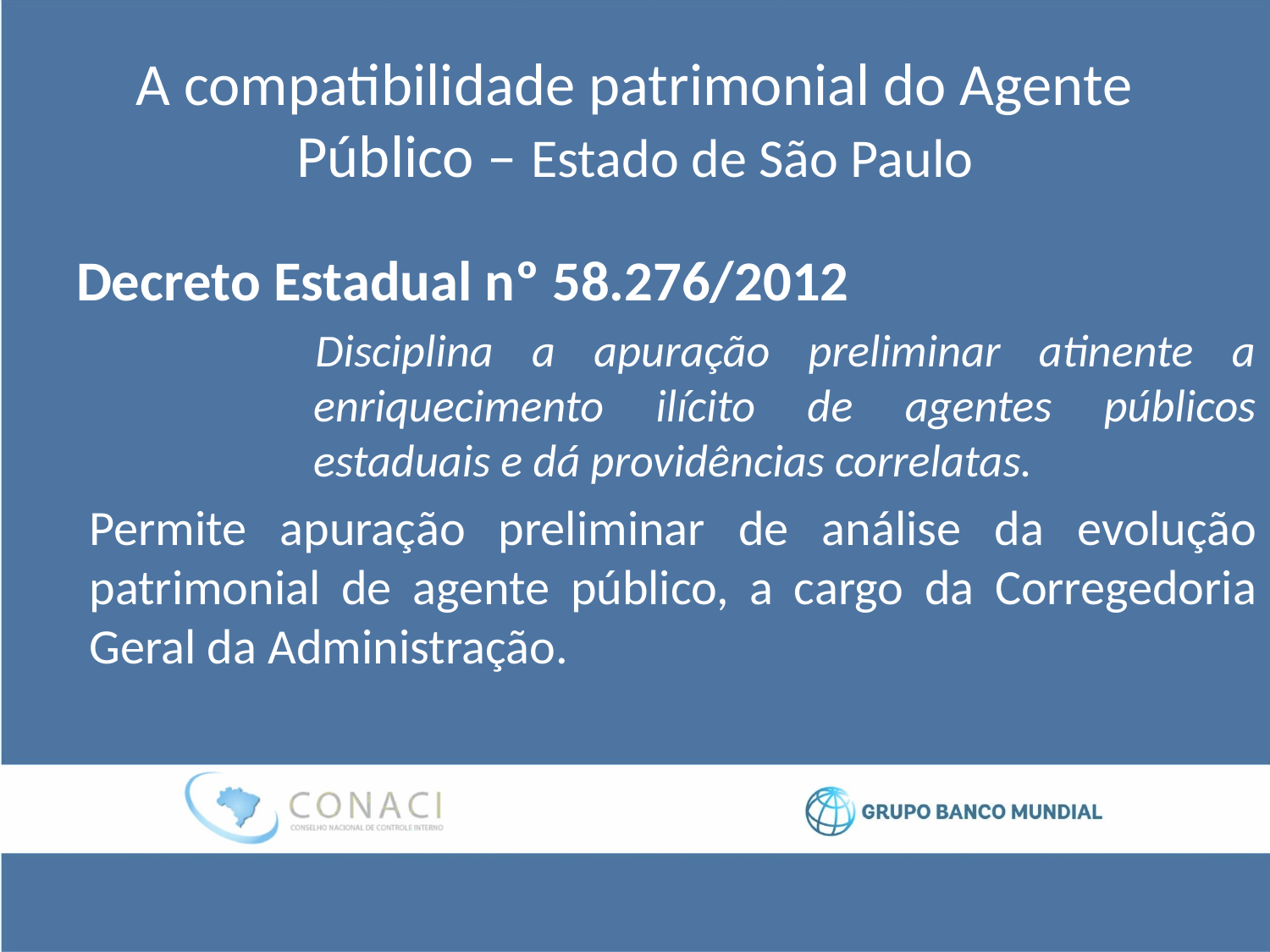

# A compatibilidade patrimonial do Agente Público – Estado de São Paulo
Decreto Estadual nº 58.276/2012
Disciplina a apuração preliminar atinente a enriquecimento ilícito de agentes públicos estaduais e dá providências correlatas.
Permite apuração preliminar de análise da evolução patrimonial de agente público, a cargo da Corregedoria Geral da Administração.